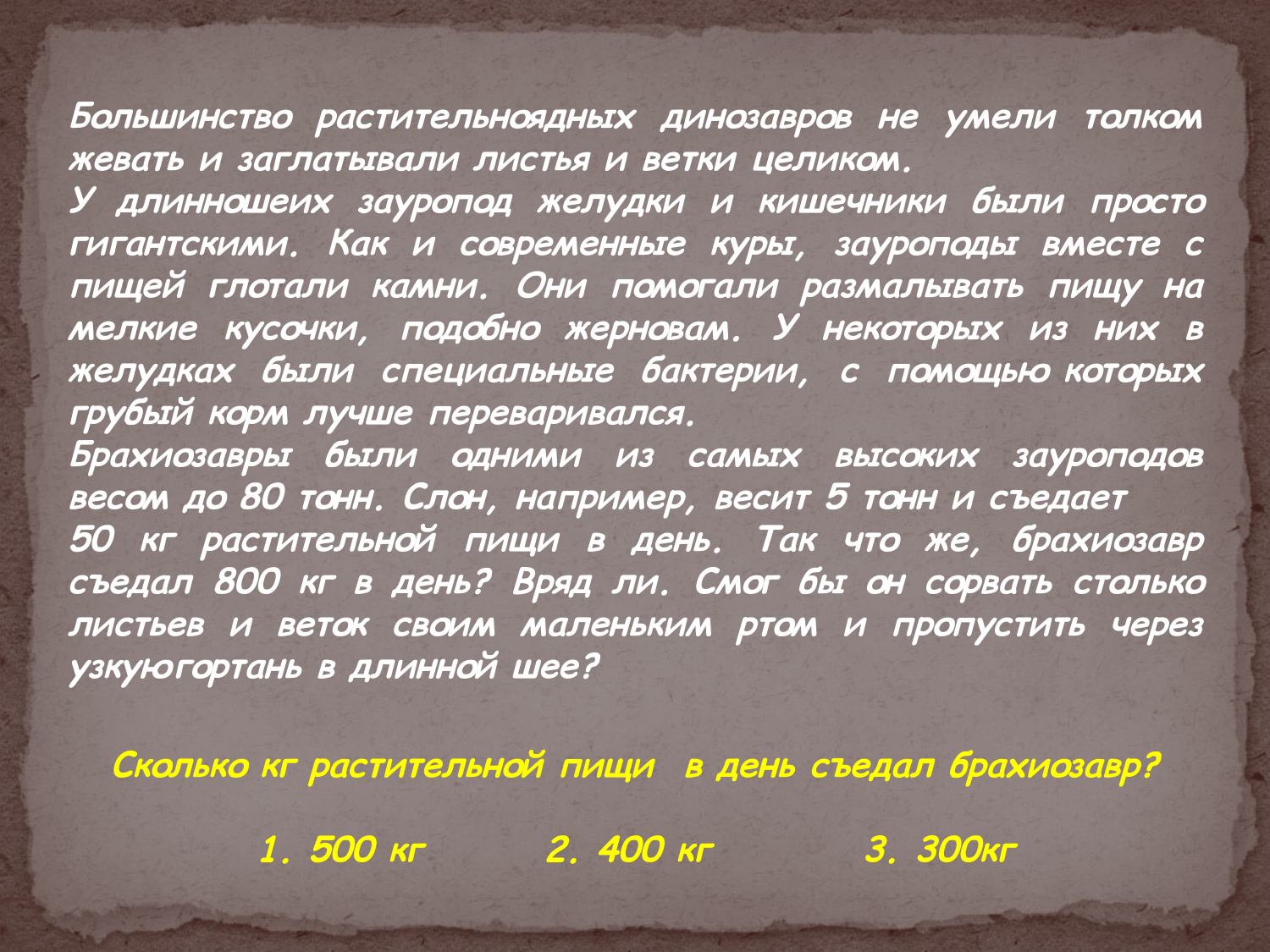

Большинство растительноядных динозавров не умели толком жевать и заглатывали листья и ветки целиком.
У длинношеих зауропод желудки и кишечники были просто гигантскими. Как и современные куры, зауроподы вместе с пищей глотали камни. Они помогали размалывать пищу на мелкие кусочки, подобно жерновам. У некоторых из них в желудках были специальные бактерии, с помощью которых грубый корм лучше переваривался.
Брахиозавры были одними из самых высоких зауроподов весом до 80 тонн. Слон, например, весит 5 тонн и съедает
50 кг растительной пищи в день. Так что же, брахиозавр съедал 800 кг в день? Вряд ли. Смог бы он сорвать столько листьев и веток своим маленьким ртом и пропустить через узкую гортань в длинной шее?

Сколько кг растительной пищи  в день съедал брахиозавр?

1. 500 кг        2. 400 кг          3. 300кг